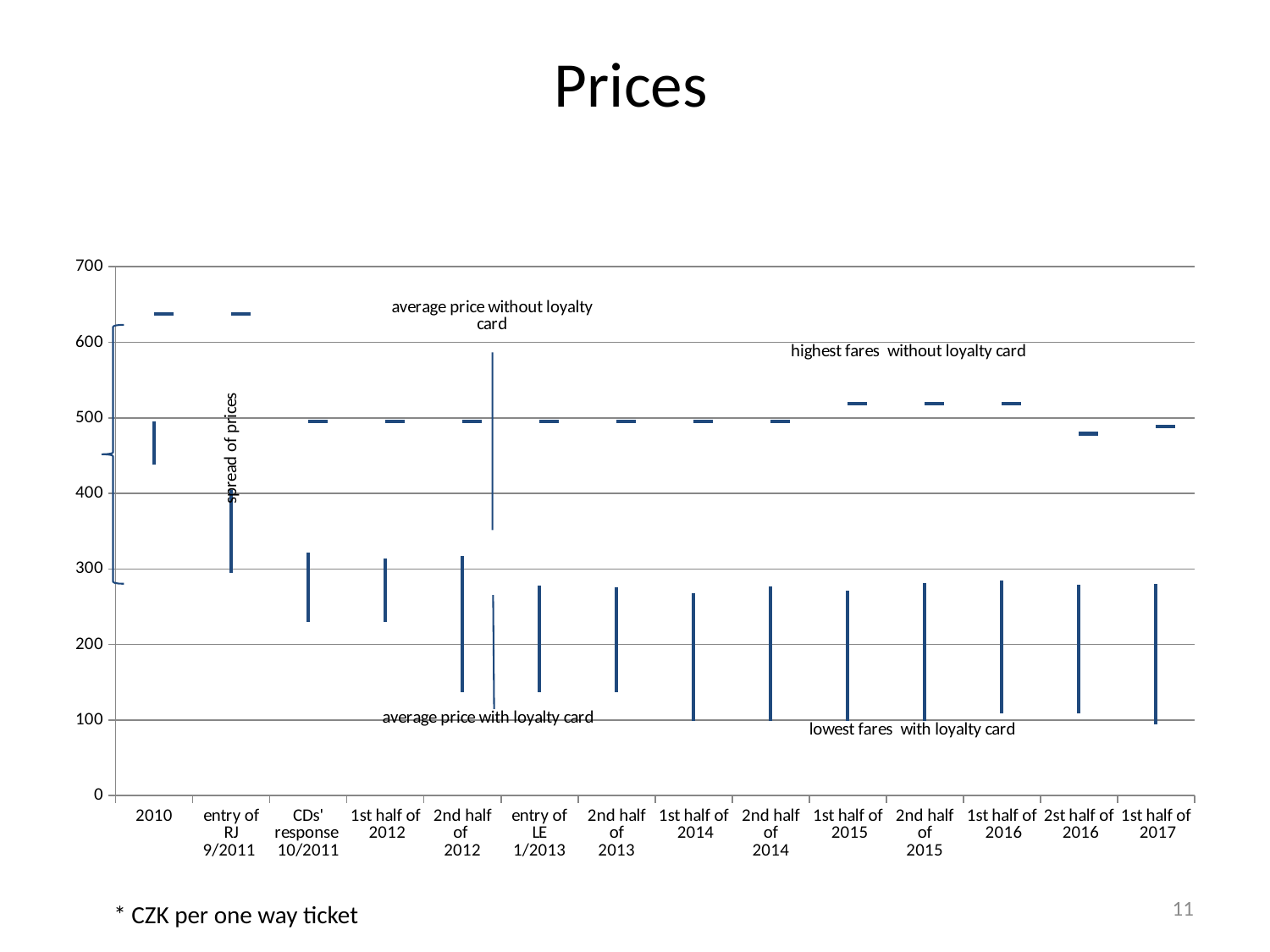

# Prices

[unsupported chart]

11
* CZK per one way ticket